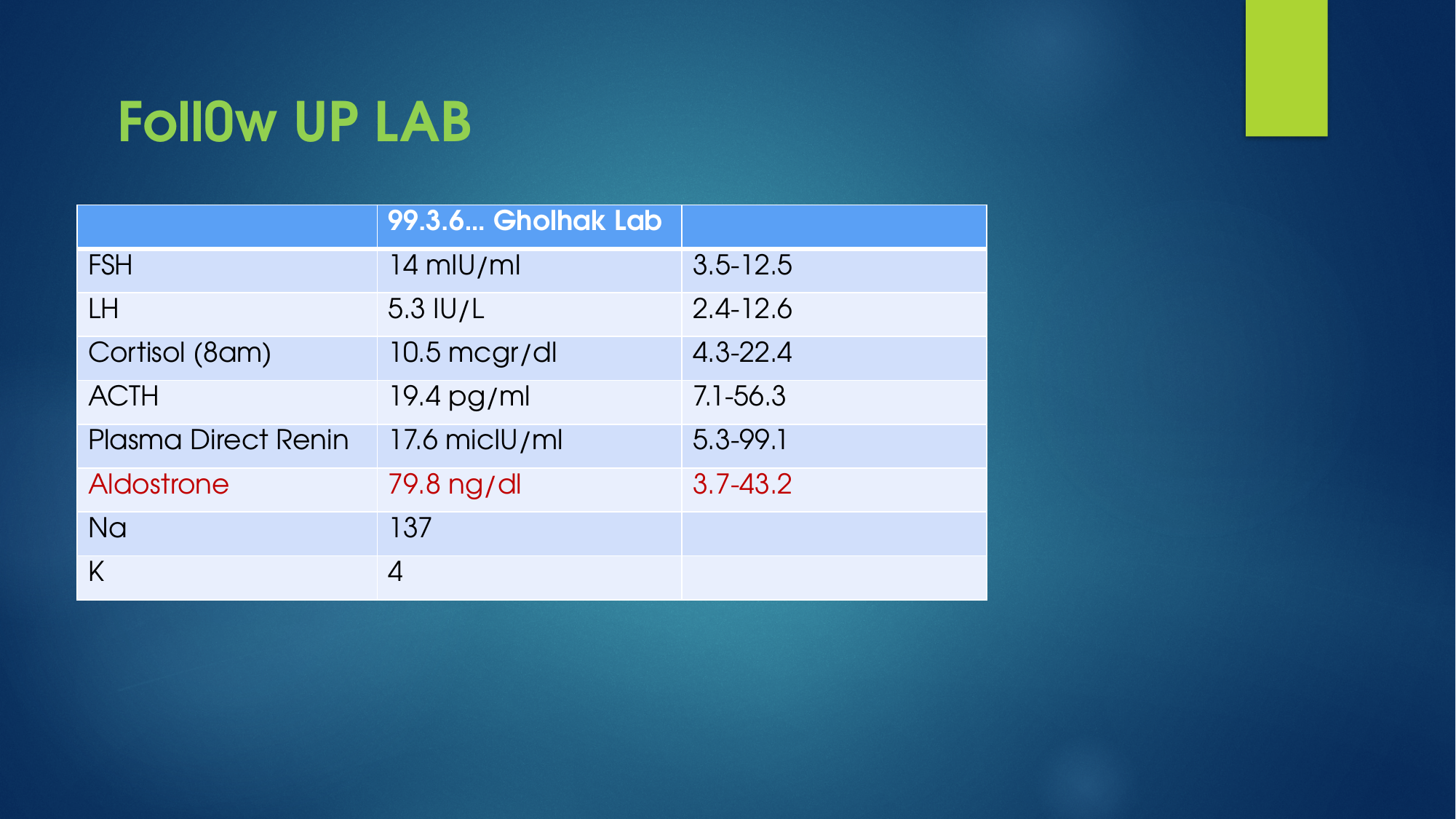

Foll0w UP LAB
|  | 99.3.6… Gholhak Lab |  |
| --- | --- | --- |
| FSH | 14 mIU/ml | 3.5-12.5 |
| LH | 5.3 IU/L | 2.4-12.6 |
| Cortisol (8am) | 10.5 mcgr/dl | 4.3-22.4 |
| ACTH | 19.4 pg/ml | 7.1-56.3 |
| Plasma Direct Renin | 17.6 micIU/ml | 5.3-99.1 |
| Aldostrone | 79.8 ng/dl | 3.7-43.2 |
| Na | 137 |  |
| K | 4 |  |